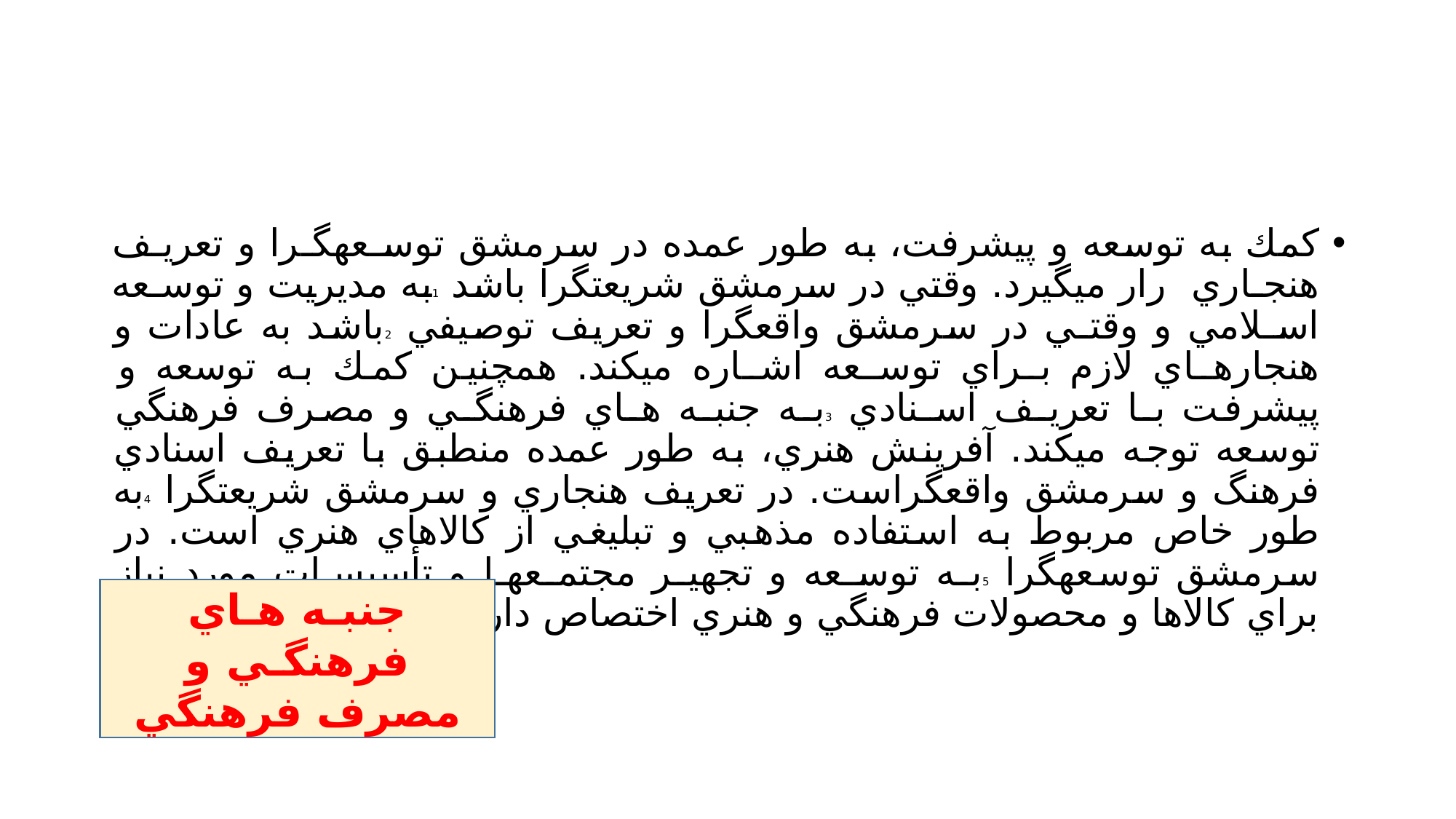

#
كمك به توسعه و پيشرفت، به طور عمده در سرمشق توسـعهگـرا و تعريـف هنجـاري  رار ميگيرد. وقتي در سرمشق شريعتگرا باشد 1به مديريت و توسـعه اسـلامي و وقتـي در سرمشق واقعگرا و تعريف توصيفي 2باشد به عادات و هنجارهـاي لازم بـراي توسـعه اشـاره ميكند. همچنين كمك به توسعه و پيشرفت بـا تعريـف اسـنادي 3بـه جنبـه هـاي فرهنگـي و مصرف فرهنگي توسعه توجه ميكند. آفرينش هنري، به طور عمده منطبق با تعريف اسنادي فرهنگ و سرمشق واقعگراست. در تعريف هنجاري و سرمشق شريعتگرا 4به طور خاص مربوط به استفاده مذهبي و تبليغي از كالاهاي هنري است. در سرمشق توسعهگرا 5بـه توسـعه و تجهيـر مجتمـعهـا و تأسيسـات مورد نياز براي كالاها و محصولات فرهنگي و هنري اختصاص دارد

جنبـه هـاي فرهنگـي و مصرف فرهنگي